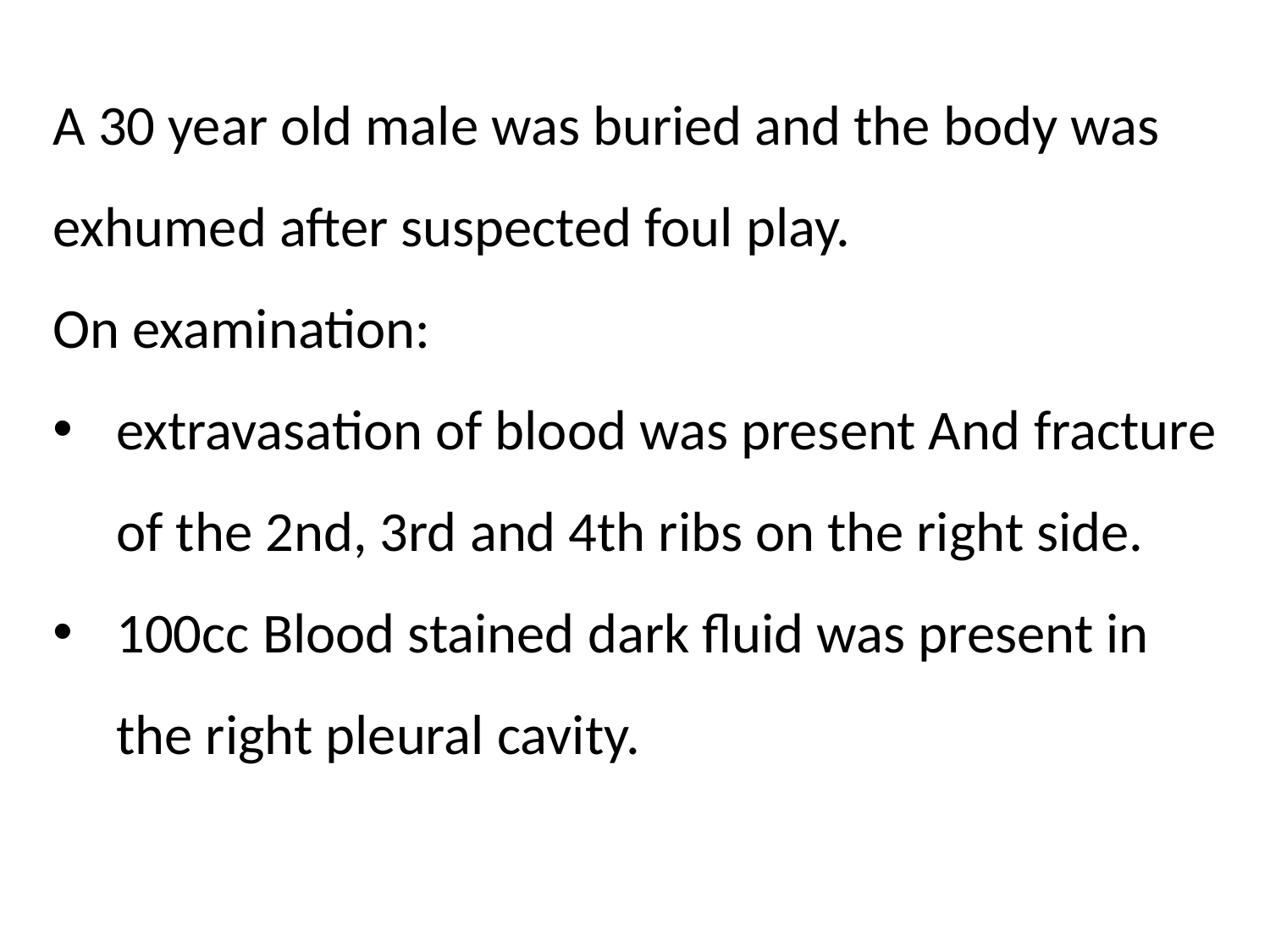

A 30 year old male was buried and the body was exhumed after suspected foul play.
On examination:
extravasation of blood was present And fracture of the 2nd, 3rd and 4th ribs on the right side.
100cc Blood stained dark fluid was present in the right pleural cavity.